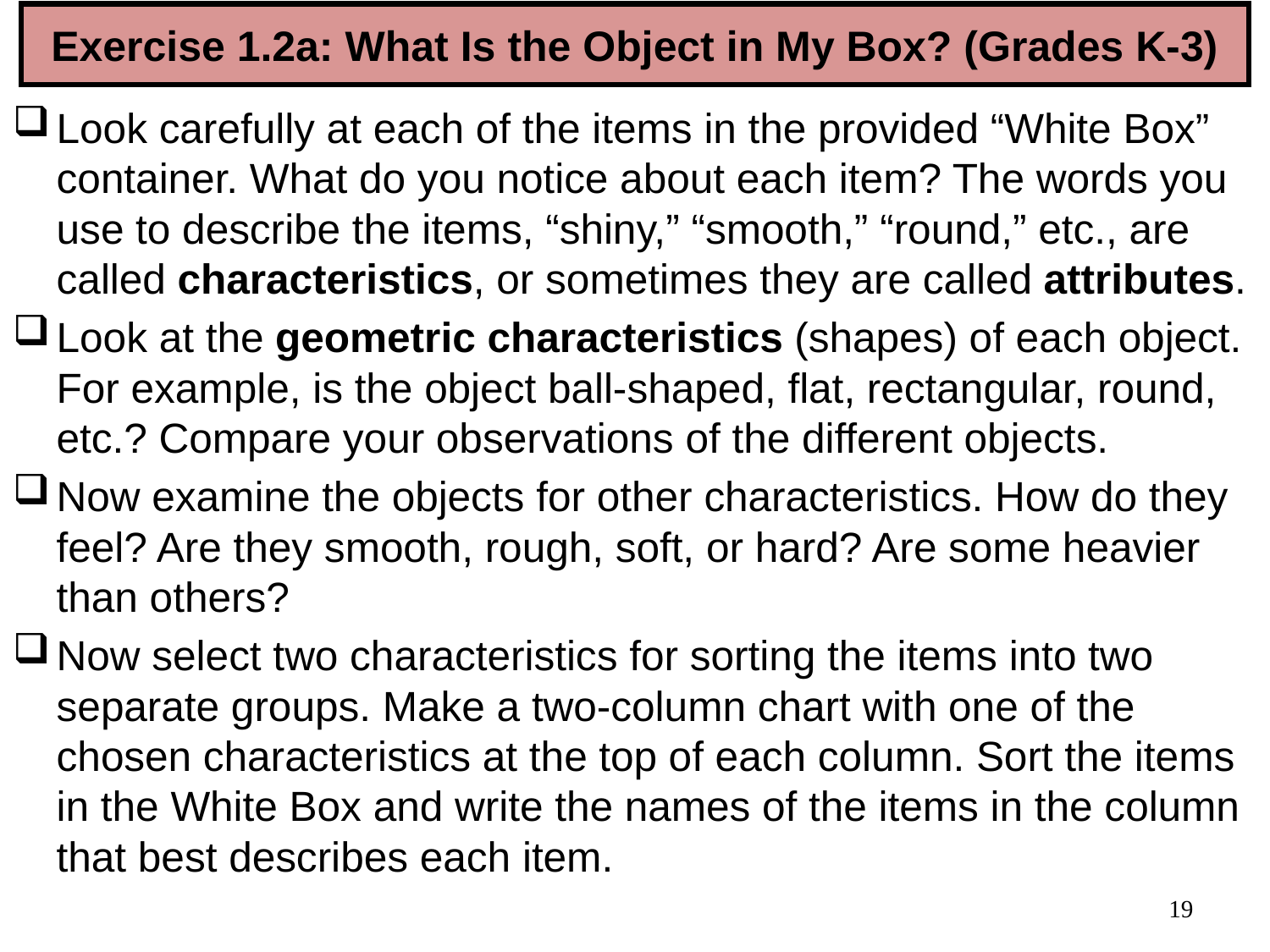

# Exercise 1.2a: What Is the Object in My Box? (Grades K-3)
Look carefully at each of the items in the provided “White Box” container. What do you notice about each item? The words you use to describe the items, “shiny,” “smooth,” “round,” etc., are called characteristics, or sometimes they are called attributes.
Look at the geometric characteristics (shapes) of each object. For example, is the object ball-shaped, flat, rectangular, round, etc.? Compare your observations of the different objects.
Now examine the objects for other characteristics. How do they feel? Are they smooth, rough, soft, or hard? Are some heavier than others?
Now select two characteristics for sorting the items into two separate groups. Make a two-column chart with one of the chosen characteristics at the top of each column. Sort the items in the White Box and write the names of the items in the column that best describes each item.

19